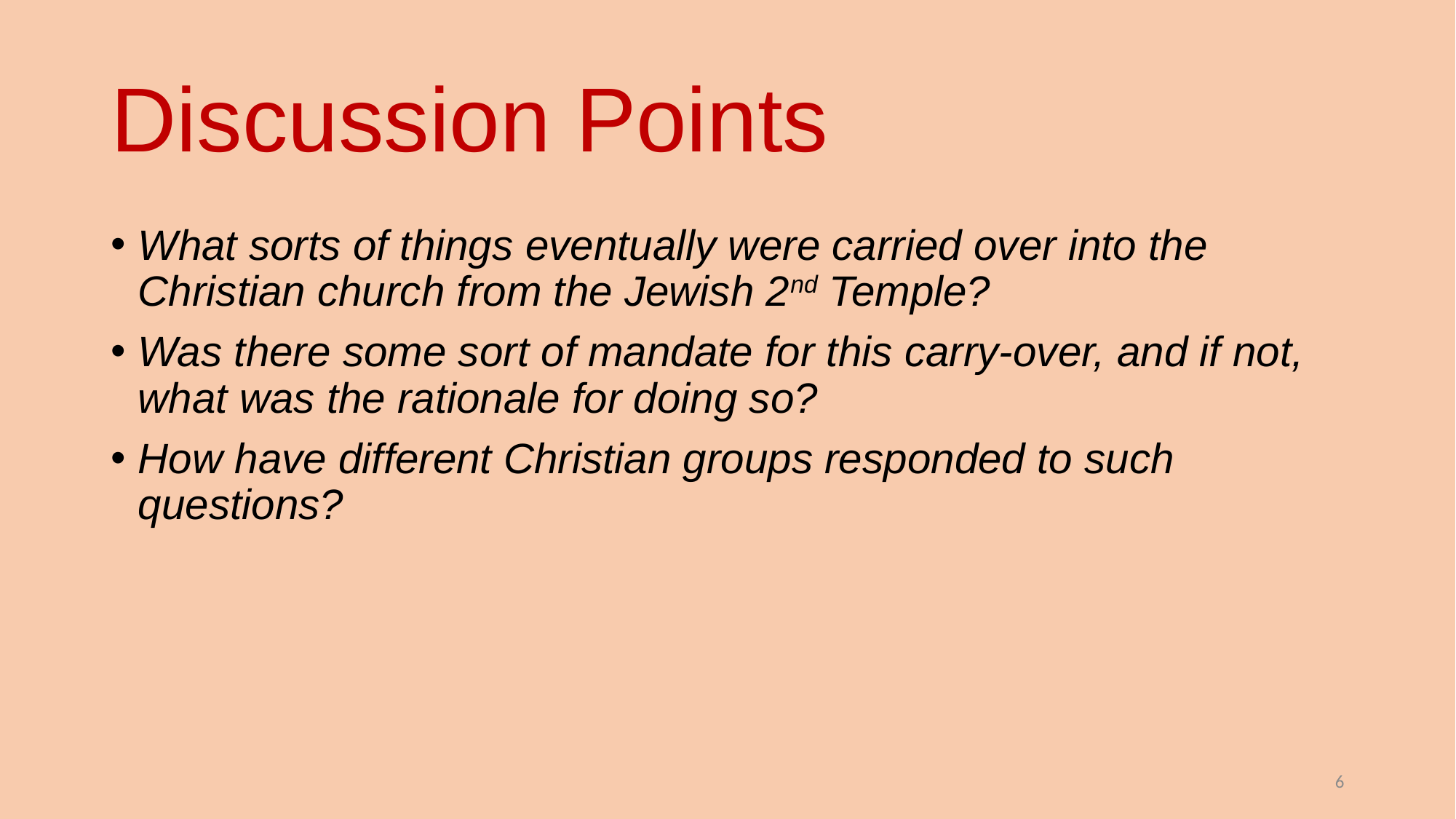

# Discussion Points
What sorts of things eventually were carried over into the Christian church from the Jewish 2nd Temple?
Was there some sort of mandate for this carry-over, and if not, what was the rationale for doing so?
How have different Christian groups responded to such questions?
6